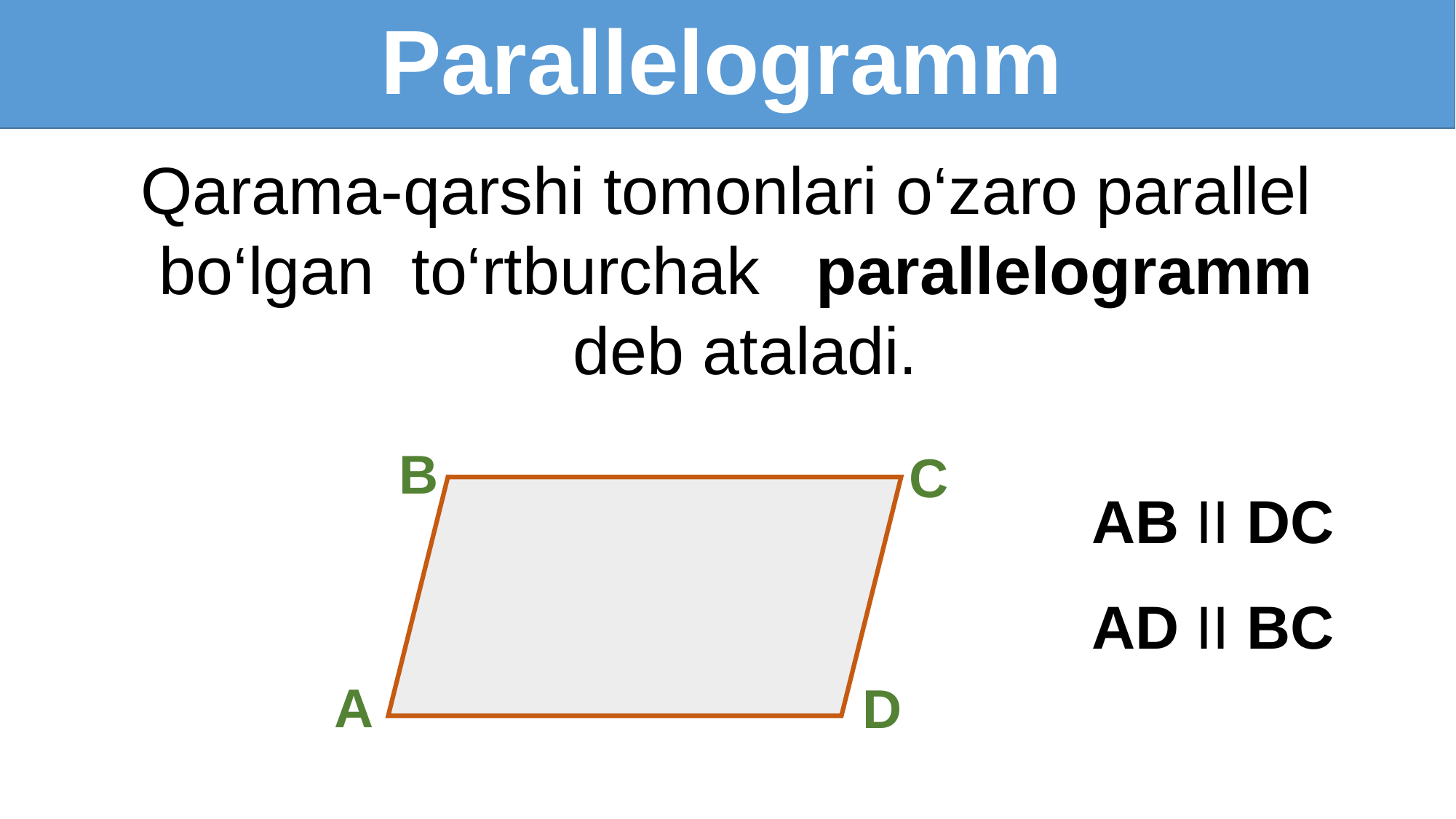

Parallelogramm
  Qarama-qarshi tomonlari o‘zaro parallel    bo‘lgan  to‘rtburchak   parallelogramm
 deb ataladi.

B
C

AB II DC
AD II BC
A
D